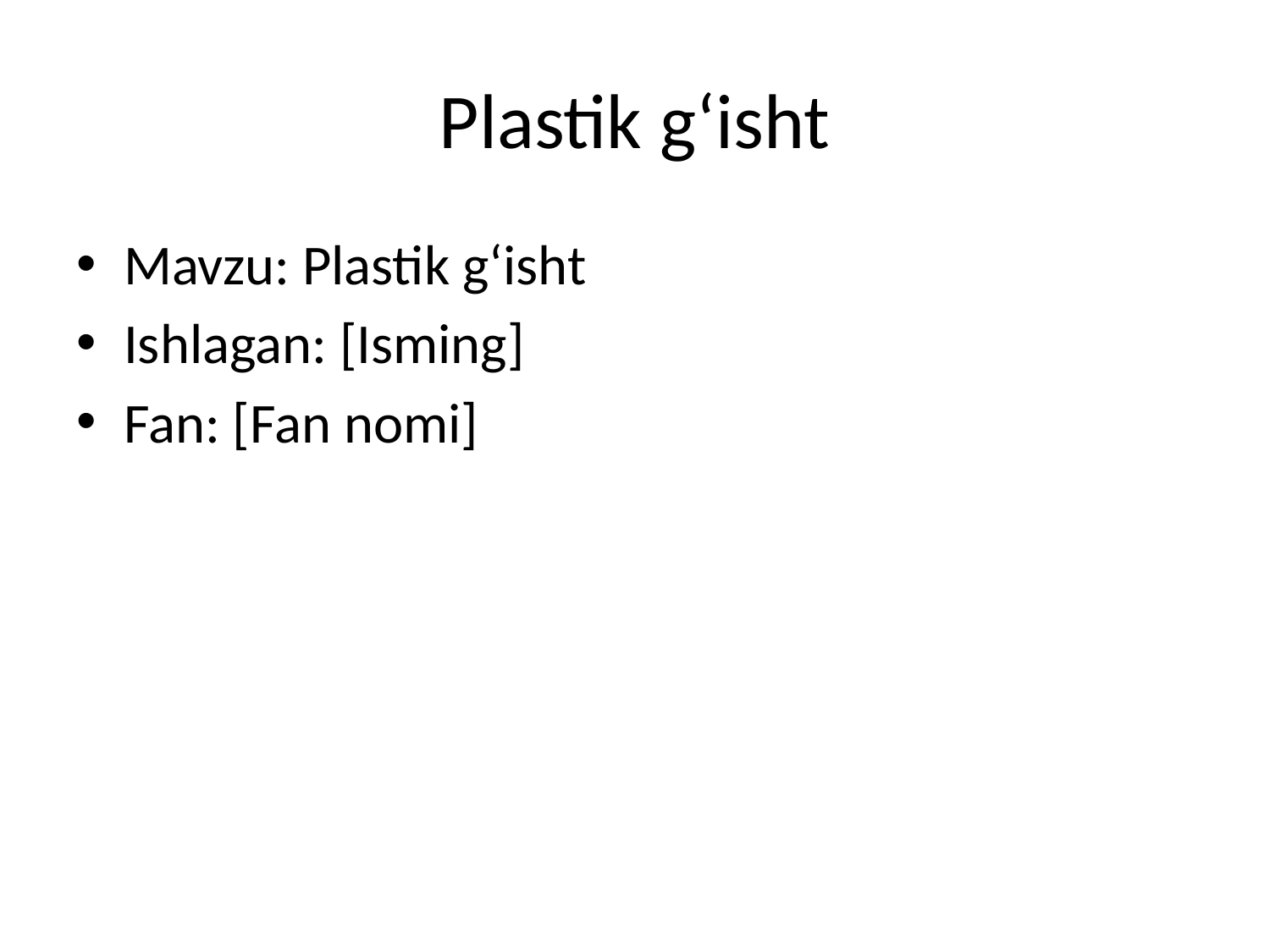

# Plastik g‘isht
Mavzu: Plastik g‘isht
Ishlagan: [Isming]
Fan: [Fan nomi]